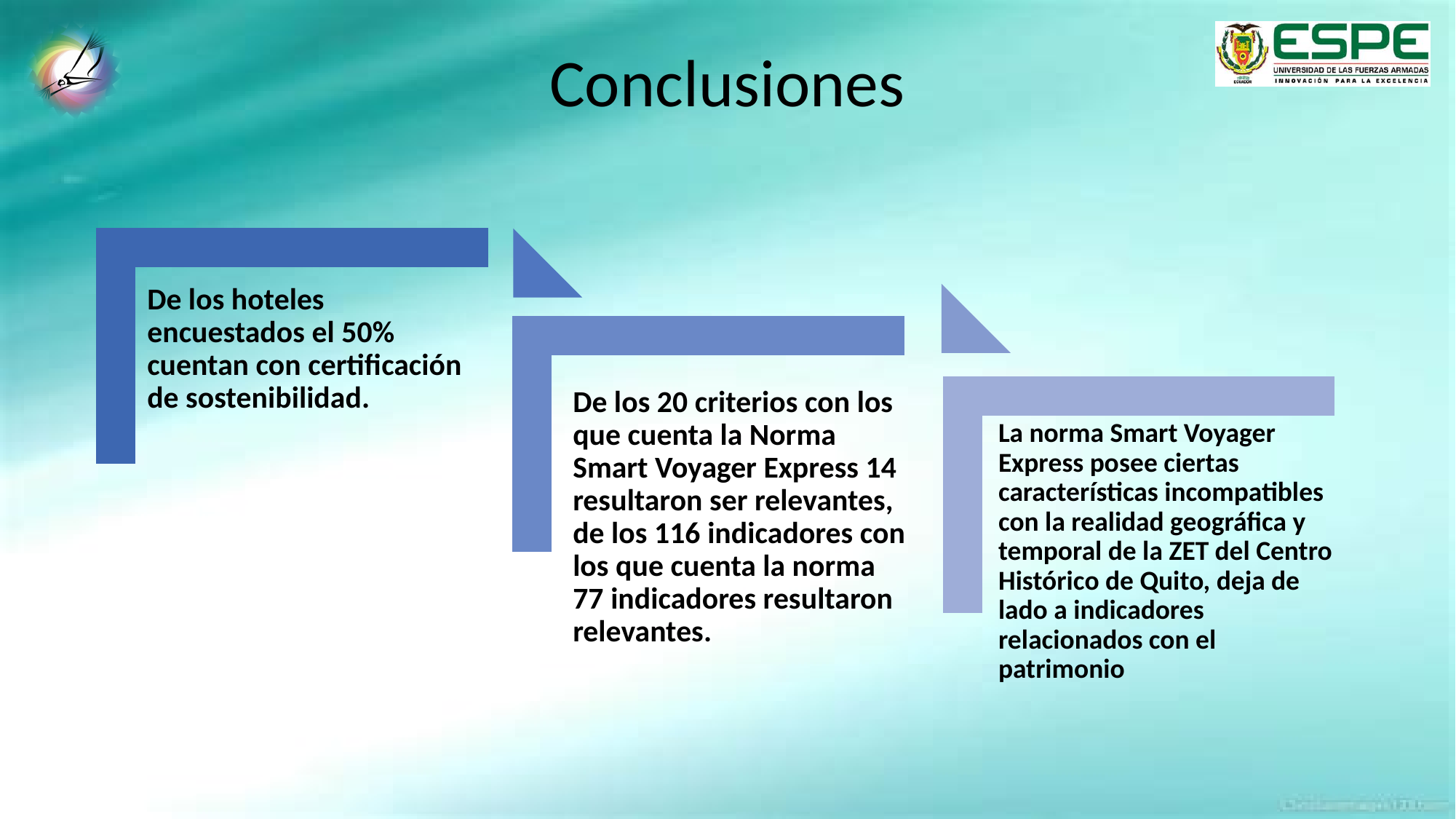

# Conclusiones
De los hoteles encuestados el 50% cuentan con certificación de sostenibilidad.
De los 20 criterios con los que cuenta la Norma Smart Voyager Express 14 resultaron ser relevantes, de los 116 indicadores con los que cuenta la norma 77 indicadores resultaron relevantes.
La norma Smart Voyager Express posee ciertas características incompatibles con la realidad geográfica y temporal de la ZET del Centro Histórico de Quito, deja de lado a indicadores relacionados con el patrimonio